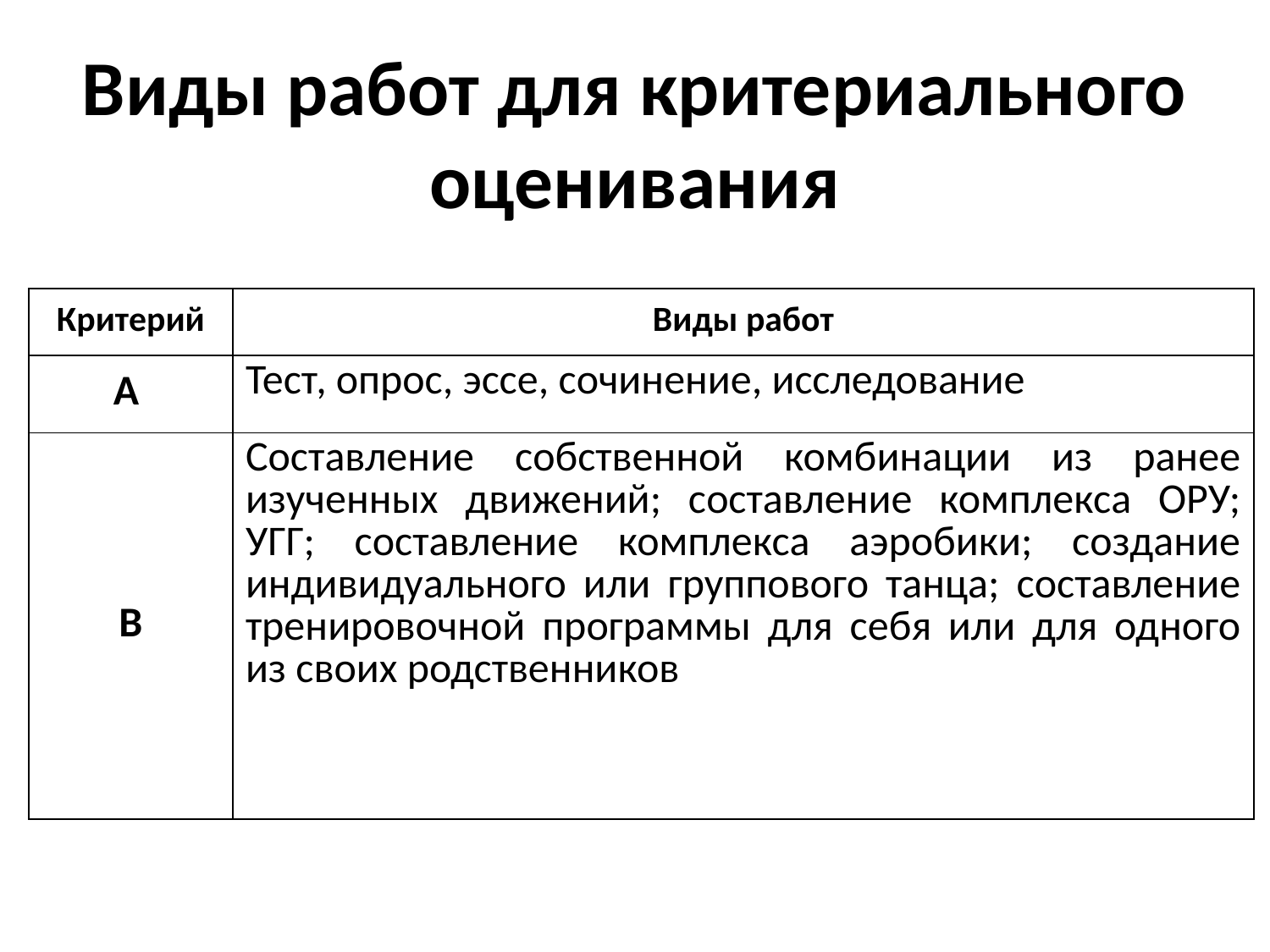

# Виды работ для критериального оценивания
| Критерий | Виды работ |
| --- | --- |
| А | Тест, опрос, эссе, сочинение, исследование |
| В | Составление собственной комбинации из ранее изученных движений; составление комплекса ОРУ; УГГ; составление комплекса аэробики; создание индивидуального или группового танца; составление тренировочной программы для себя или для одного из своих родственников |